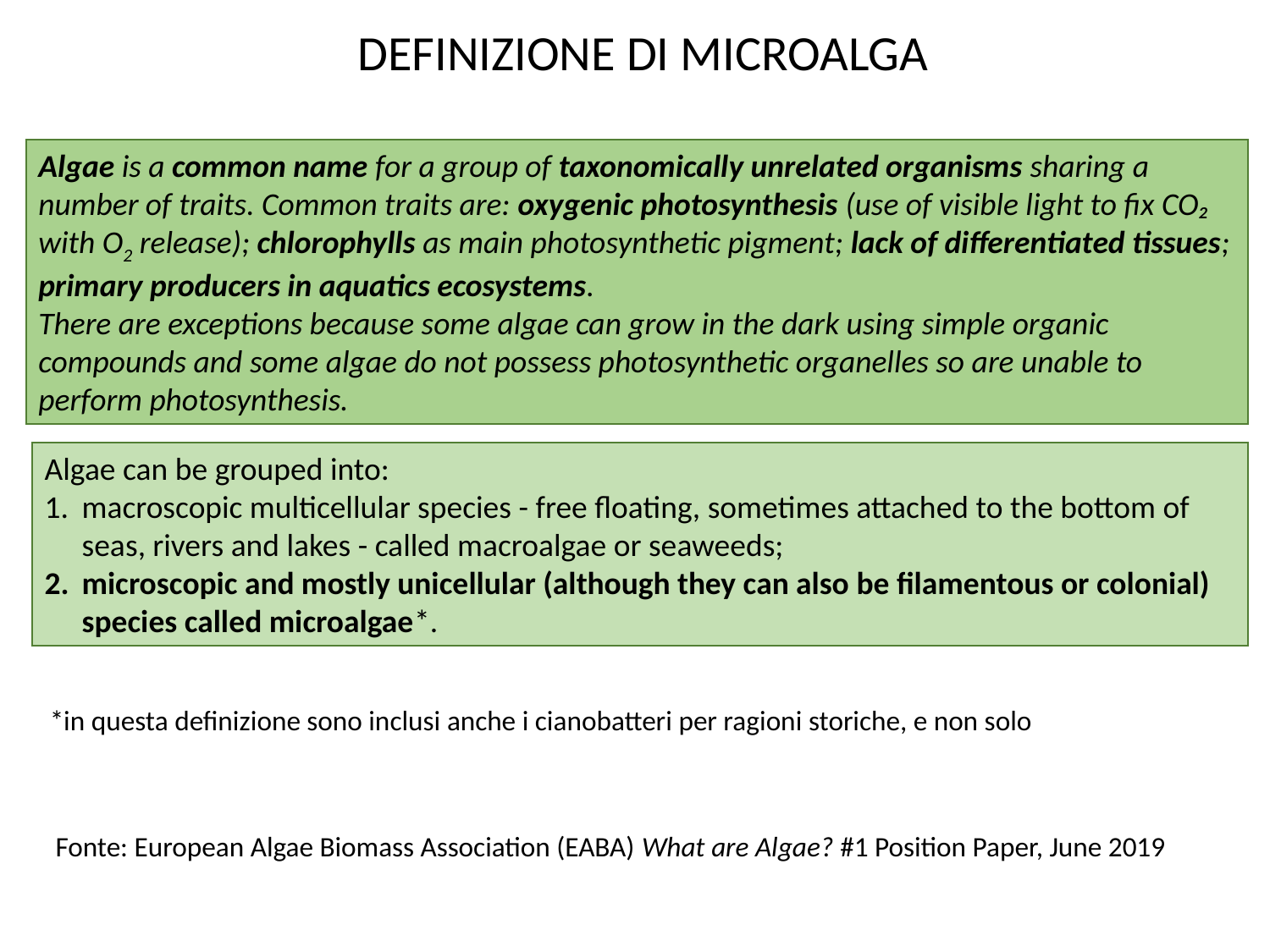

DEFINIZIONE DI MICROALGA
Algae is a common name for a group of taxonomically unrelated organisms sharing a number of traits. Common traits are: oxygenic photosynthesis (use of visible light to fix CO₂ with O2 release); chlorophylls as main photosynthetic pigment; lack of differentiated tissues; primary producers in aquatics ecosystems.
There are exceptions because some algae can grow in the dark using simple organic compounds and some algae do not possess photosynthetic organelles so are unable to perform photosynthesis.
Algae can be grouped into:
macroscopic multicellular species - free floating, sometimes attached to the bottom of seas, rivers and lakes - called macroalgae or seaweeds;
microscopic and mostly unicellular (although they can also be filamentous or colonial) species called microalgae*.
*in questa definizione sono inclusi anche i cianobatteri per ragioni storiche, e non solo
Fonte: European Algae Biomass Association (EABA) What are Algae? #1 Position Paper, June 2019